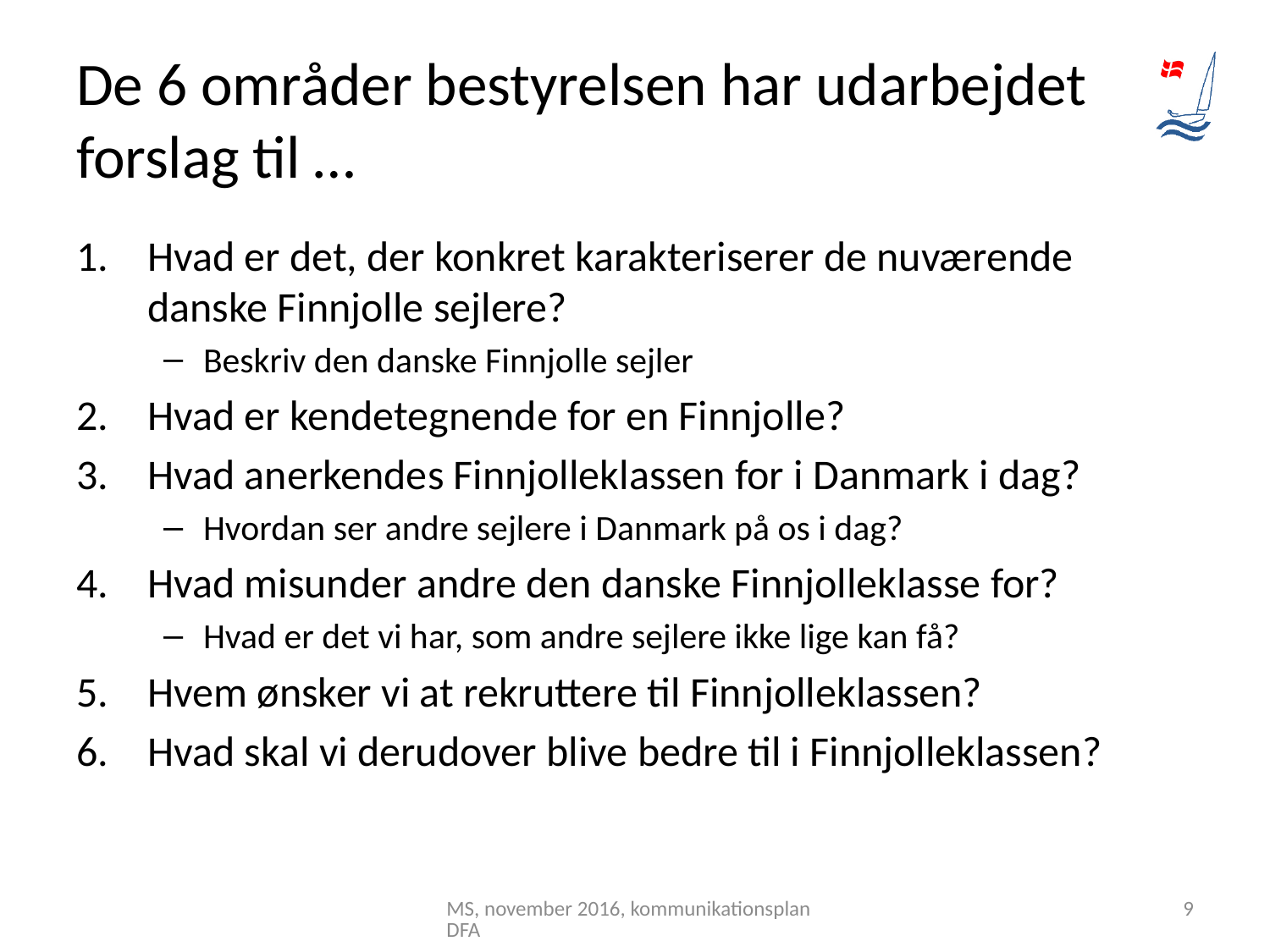

# De 6 områder bestyrelsen har udarbejdet forslag til …
Hvad er det, der konkret karakteriserer de nuværende danske Finnjolle sejlere?
Beskriv den danske Finnjolle sejler
Hvad er kendetegnende for en Finnjolle?
Hvad anerkendes Finnjolleklassen for i Danmark i dag?
Hvordan ser andre sejlere i Danmark på os i dag?
Hvad misunder andre den danske Finnjolleklasse for?
Hvad er det vi har, som andre sejlere ikke lige kan få?
Hvem ønsker vi at rekruttere til Finnjolleklassen?
Hvad skal vi derudover blive bedre til i Finnjolleklassen?

MS, november 2016, kommunikationsplan DFA
9